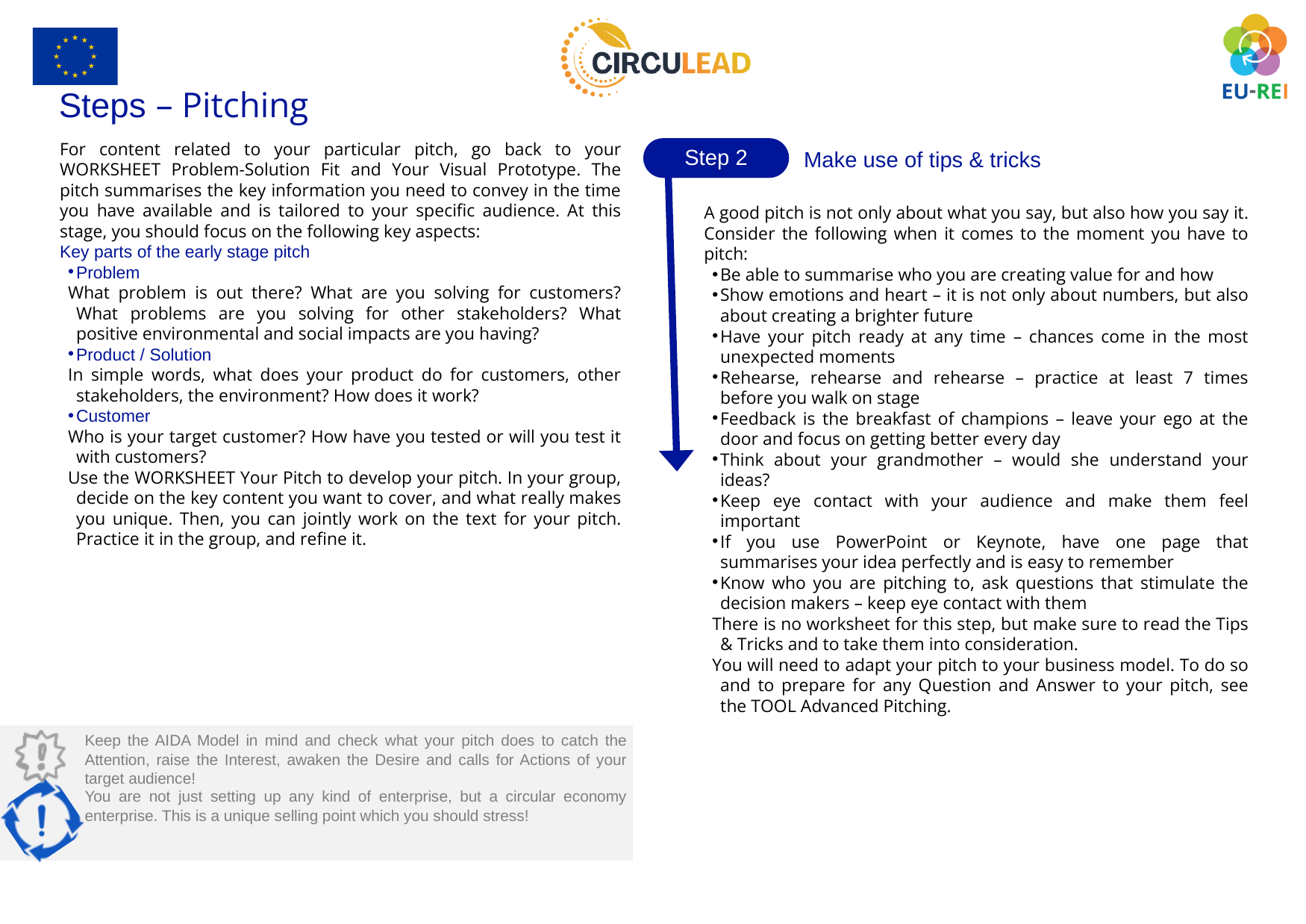

47
Steps – Pitching

For content related to your particular pitch, go back to your WORKSHEET Problem-Solution Fit and Your Visual Prototype. The pitch summarises the key information you need to convey in the time you have available and is tailored to your specific audience. At this stage, you should focus on the following key aspects:
Key parts of the early stage pitch
Problem
What problem is out there? What are you solving for customers? What problems are you solving for other stakeholders? What positive environmental and social impacts are you having?
Product / Solution
In simple words, what does your product do for customers, other stakeholders, the environment? How does it work?
Customer
Who is your target customer? How have you tested or will you test it with customers?
Use the WORKSHEET Your Pitch to develop your pitch. In your group, decide on the key content you want to cover, and what really makes you unique. Then, you can jointly work on the text for your pitch. Practice it in the group, and refine it.

Step 2
Make use of tips & tricks

A good pitch is not only about what you say, but also how you say it. Consider the following when it comes to the moment you have to pitch:
Be able to summarise who you are creating value for and how
Show emotions and heart – it is not only about numbers, but also about creating a brighter future
Have your pitch ready at any time – chances come in the most unexpected moments
Rehearse, rehearse and rehearse – practice at least 7 times before you walk on stage
Feedback is the breakfast of champions – leave your ego at the door and focus on getting better every day
Think about your grandmother – would she understand your ideas?
Keep eye contact with your audience and make them feel important
If you use PowerPoint or Keynote, have one page that summarises your idea perfectly and is easy to remember
Know who you are pitching to, ask questions that stimulate the decision makers – keep eye contact with them
There is no worksheet for this step, but make sure to read the Tips & Tricks and to take them into consideration.
You will need to adapt your pitch to your business model. To do so and to prepare for any Question and Answer to your pitch, see the TOOL Advanced Pitching.

Keep the AIDA Model in mind and check what your pitch does to catch the Attention, raise the Interest, awaken the Desire and calls for Actions of your target audience!
You are not just setting up any kind of enterprise, but a circular economy enterprise. This is a unique selling point which you should stress!